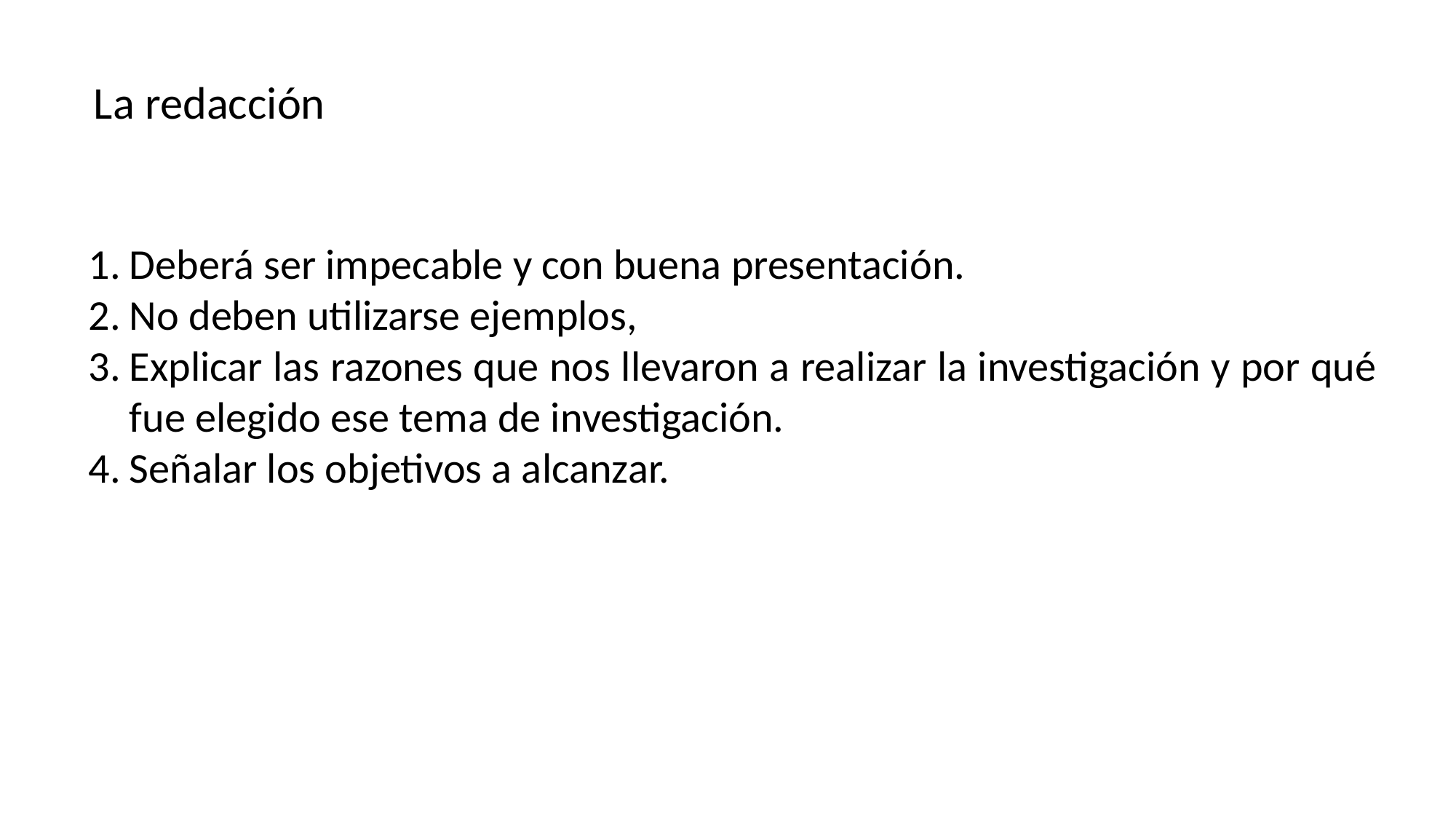

# La redacción
Deberá ser impecable y con buena presentación.
No deben utilizarse ejemplos,
Explicar las razones que nos llevaron a realizar la investigación y por qué fue elegido ese tema de investigación.
Señalar los objetivos a alcanzar.